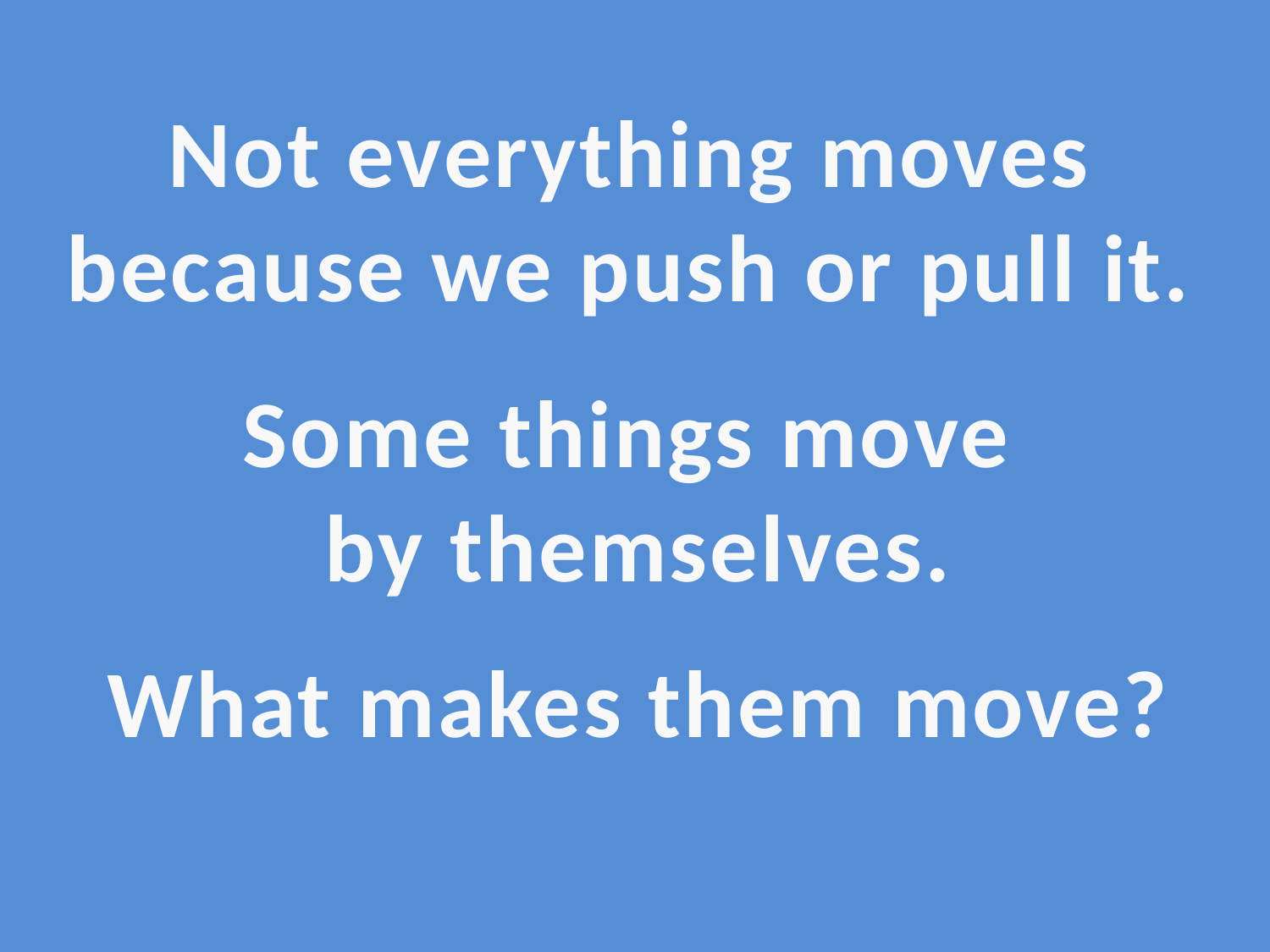

Not everything moves
because we push or pull it.
Some things move
by themselves.
What makes them move?